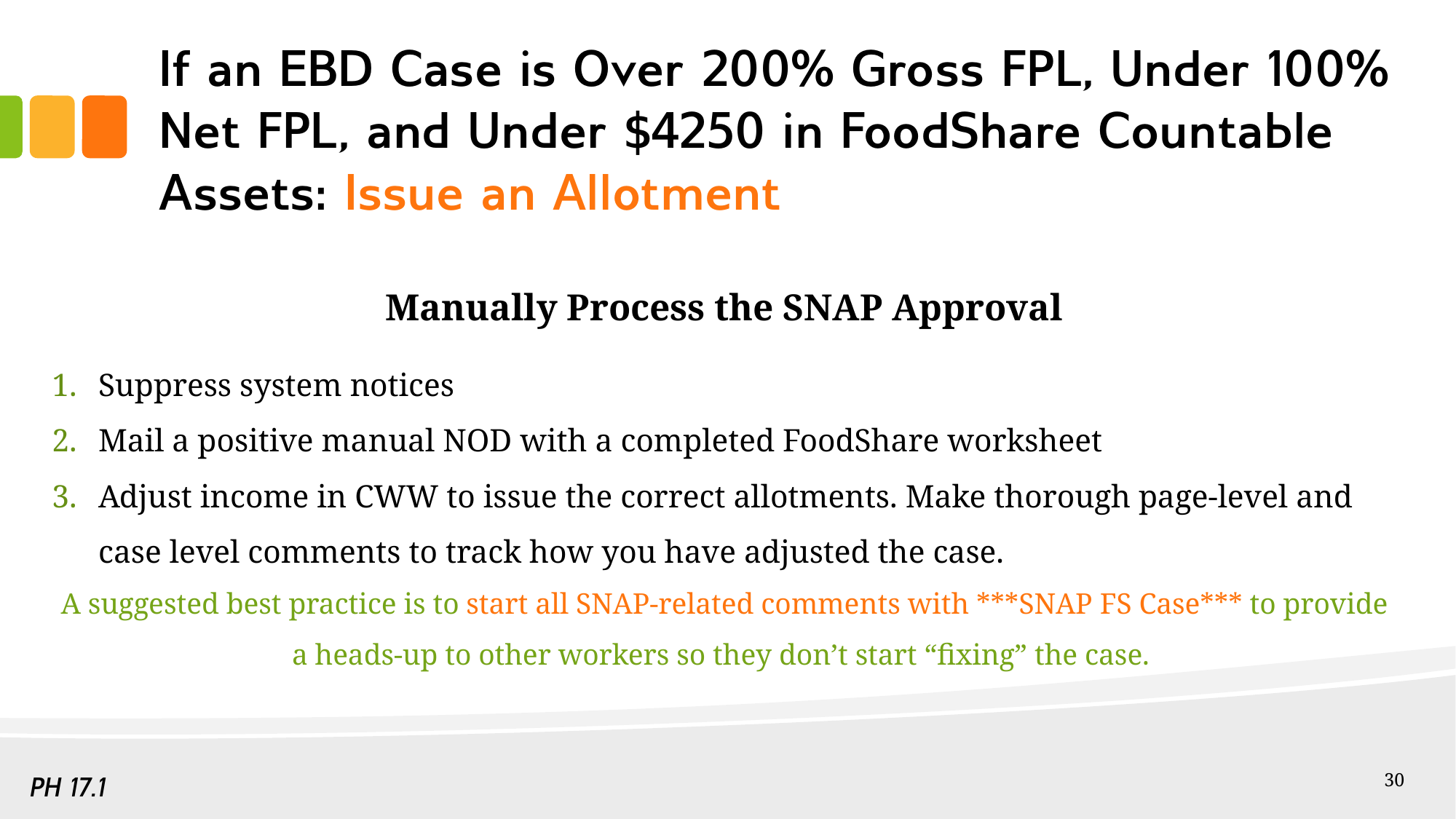

# If an EBD Case is Over 200% Gross FPL, Under 100% Net FPL, and Under $4250 in FoodShare Countable Assets: Issue an Allotment
Manually Process the SNAP Approval

Suppress system notices
Mail a positive manual NOD with a completed FoodShare worksheet
Adjust income in CWW to issue the correct allotments. Make thorough page-level and case level comments to track how you have adjusted the case.
A suggested best practice is to start all SNAP-related comments with ***SNAP FS Case*** to provide a heads-up to other workers so they don’t start “fixing” the case.
PH 17.1
30